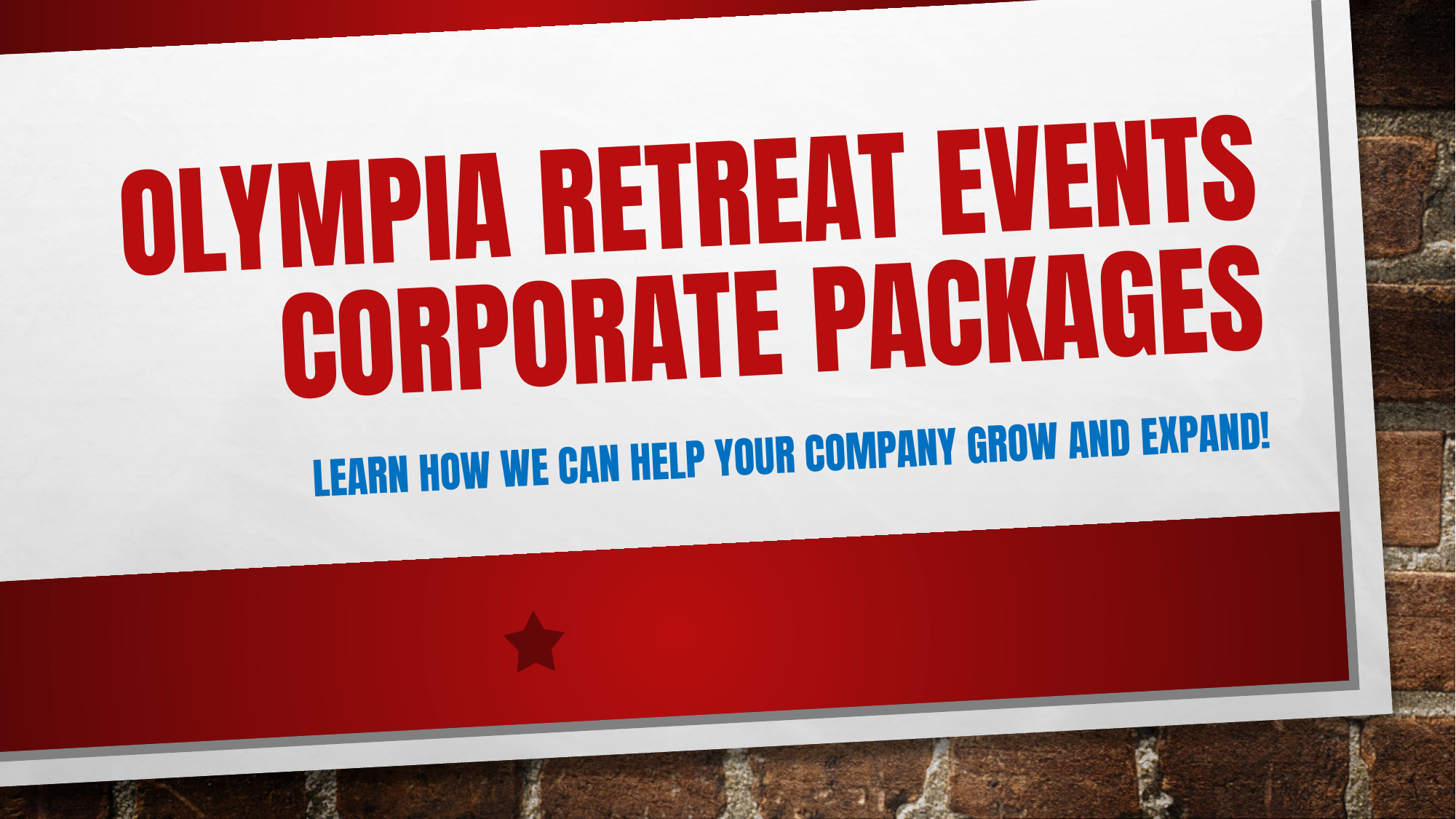

# Olympia Retreat Events Corporate Packages
Learn how we can help your company grow and expand!